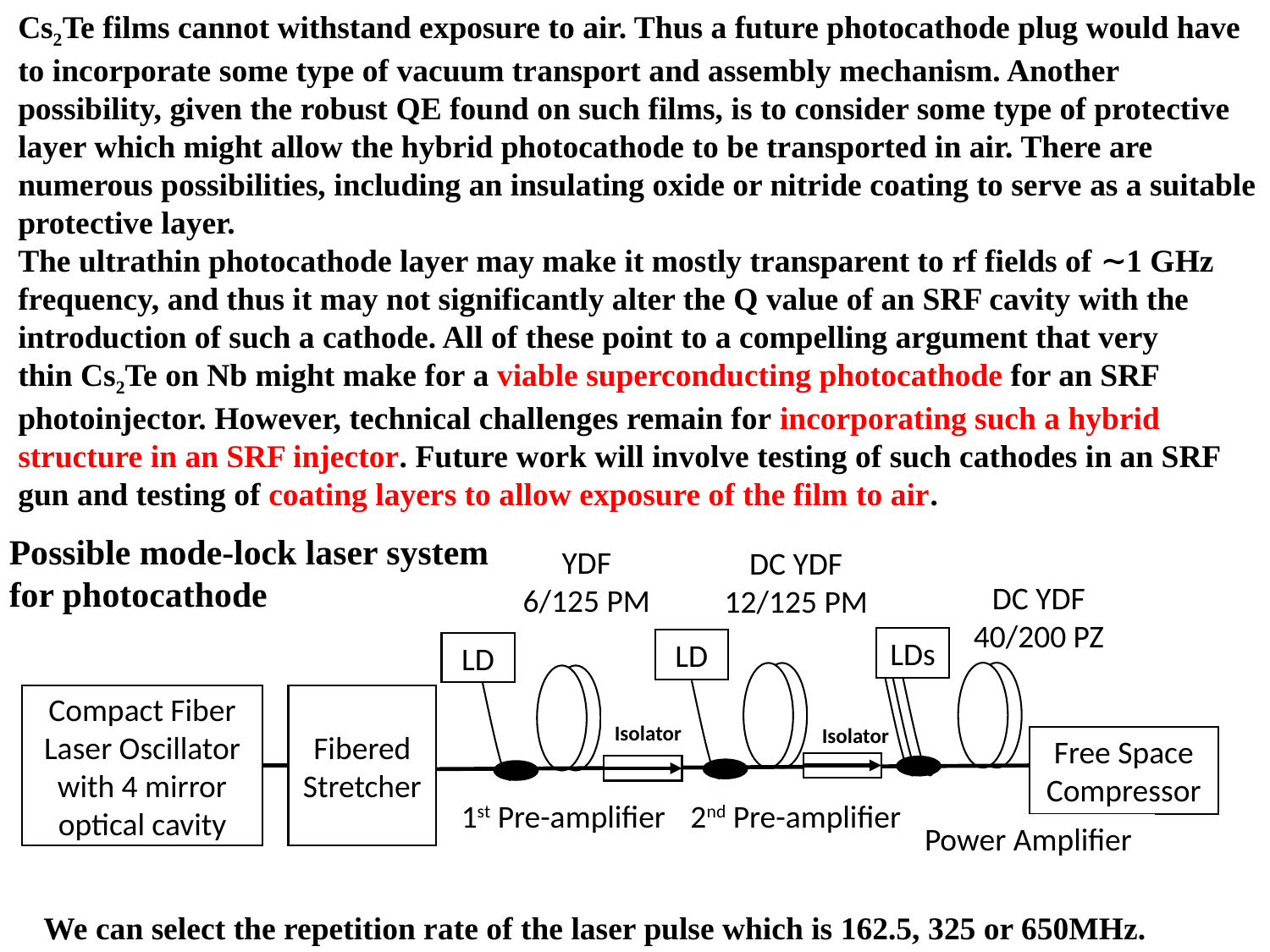

Cs2Te films cannot withstand exposure to air. Thus a future photocathode plug would have
to incorporate some type of vacuum transport and assembly mechanism. Another
possibility, given the robust QE found on such films, is to consider some type of protective
layer which might allow the hybrid photocathode to be transported in air. There are
numerous possibilities, including an insulating oxide or nitride coating to serve as a suitable
protective layer.
The ultrathin photocathode layer may make it mostly transparent to rf fields of ∼1 GHz
frequency, and thus it may not significantly alter the Q value of an SRF cavity with the
introduction of such a cathode. All of these point to a compelling argument that very
thin Cs2Te on Nb might make for a viable superconducting photocathode for an SRF
photoinjector. However, technical challenges remain for incorporating such a hybrid
structure in an SRF injector. Future work will involve testing of such cathodes in an SRF
gun and testing of coating layers to allow exposure of the film to air.
Possible mode-lock laser system
for photocathode
YDF
6/125 PM
DC YDF
12/125 PM
DC YDF
40/200 PZ
LDs

LD

LD

Compact Fiber Laser Oscillator with 4 mirror optical cavity
Fibered Stretcher
Isolator
Isolator
Free Space Compressor

1st Pre-amplifier
2nd Pre-amplifier
Power Amplifier
We can select the repetition rate of the laser pulse which is 162.5, 325 or 650MHz.